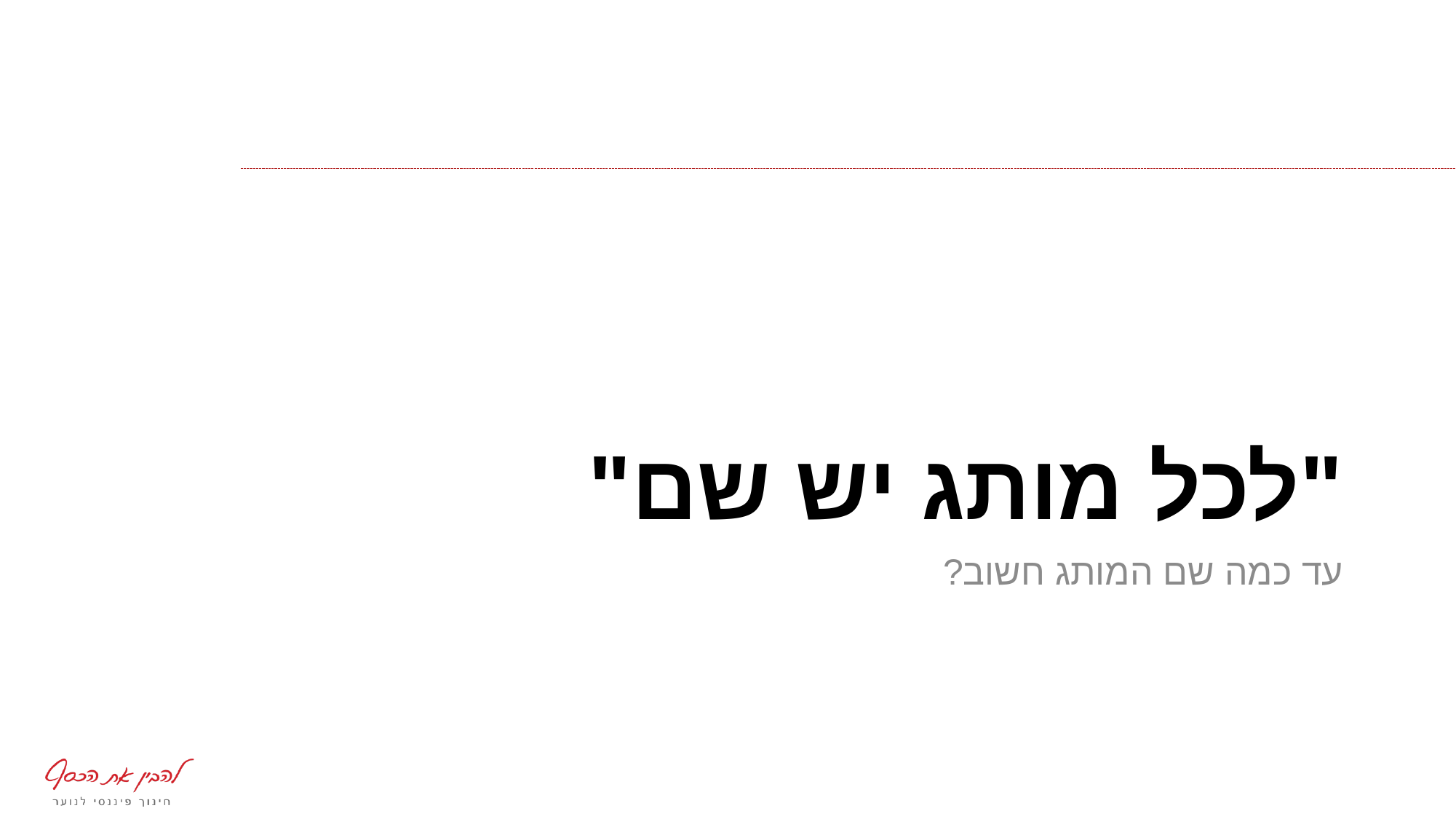

# "לכל מותג יש שם"
עד כמה שם המותג חשוב?